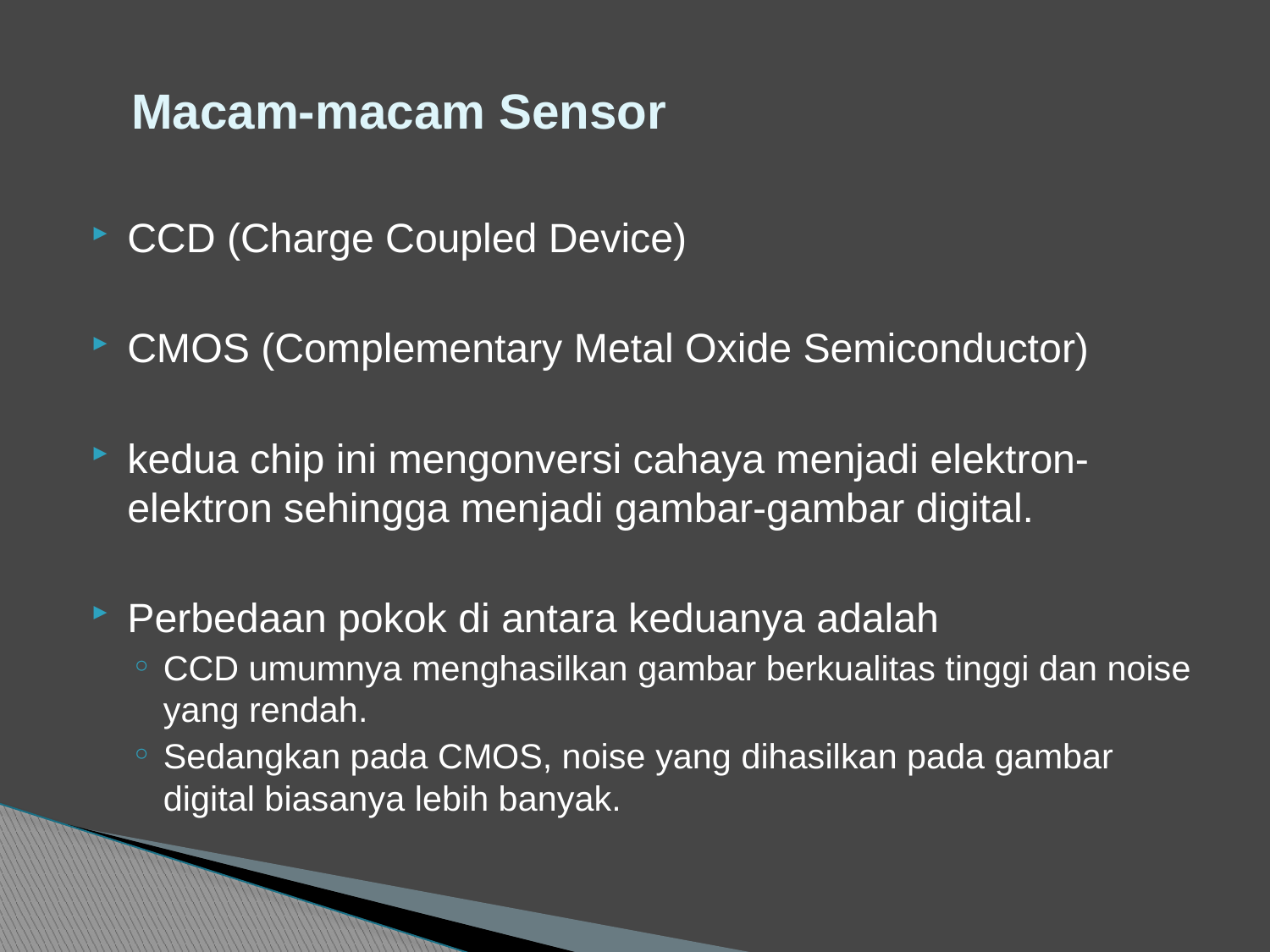

# Macam-macam Sensor
CCD (Charge Coupled Device)

CMOS (Complementary Metal Oxide Semiconductor)

kedua chip ini mengonversi cahaya menjadi elektron-elektron sehingga menjadi gambar-gambar digital.

Perbedaan pokok di antara keduanya adalah
CCD umumnya menghasilkan gambar berkualitas tinggi dan noise yang rendah.
Sedangkan pada CMOS, noise yang dihasilkan pada gambar digital biasanya lebih banyak.